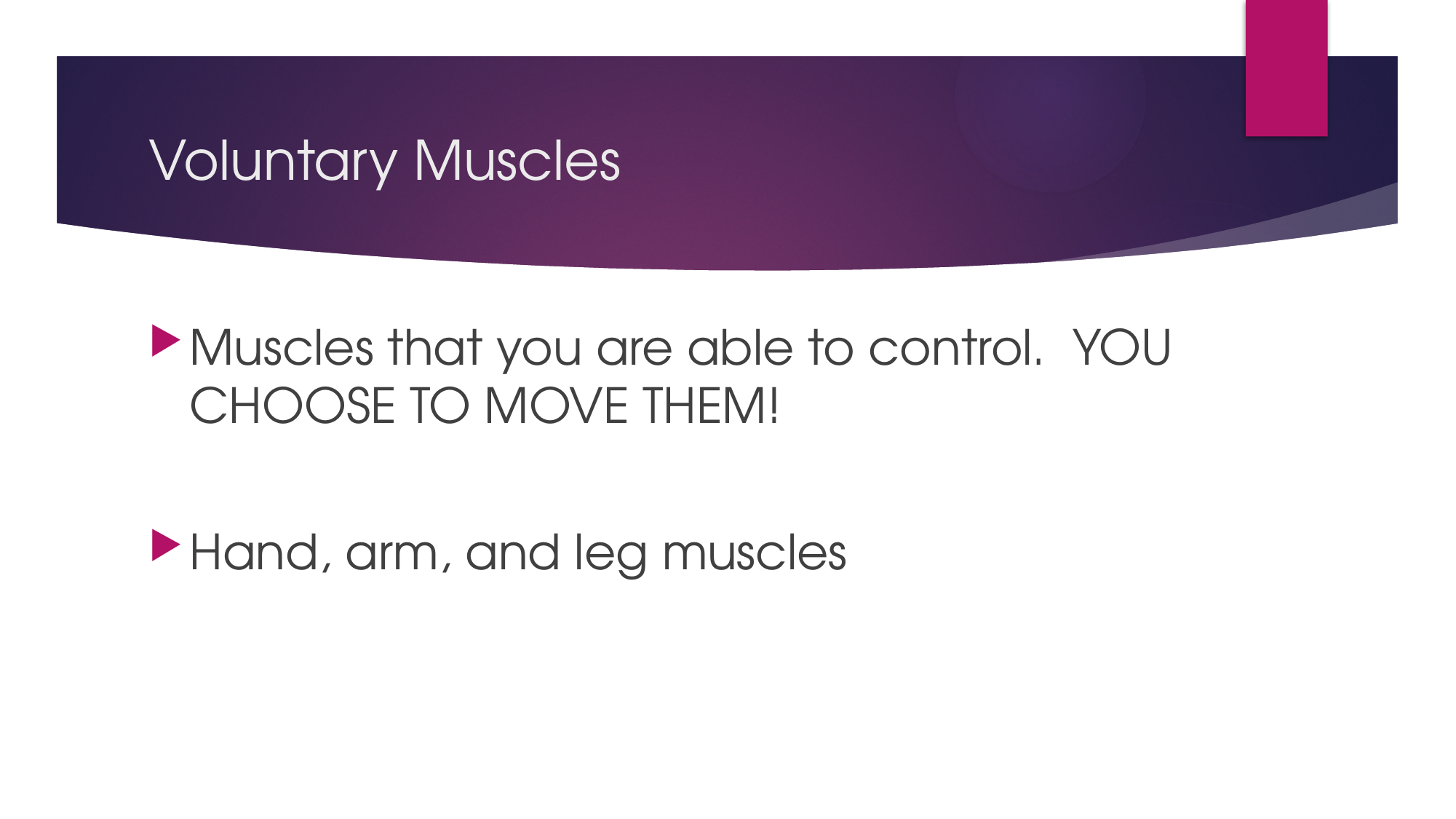

# Voluntary Muscles
Muscles that you are able to control.  YOU CHOOSE TO MOVE THEM!

Hand, arm, and leg muscles